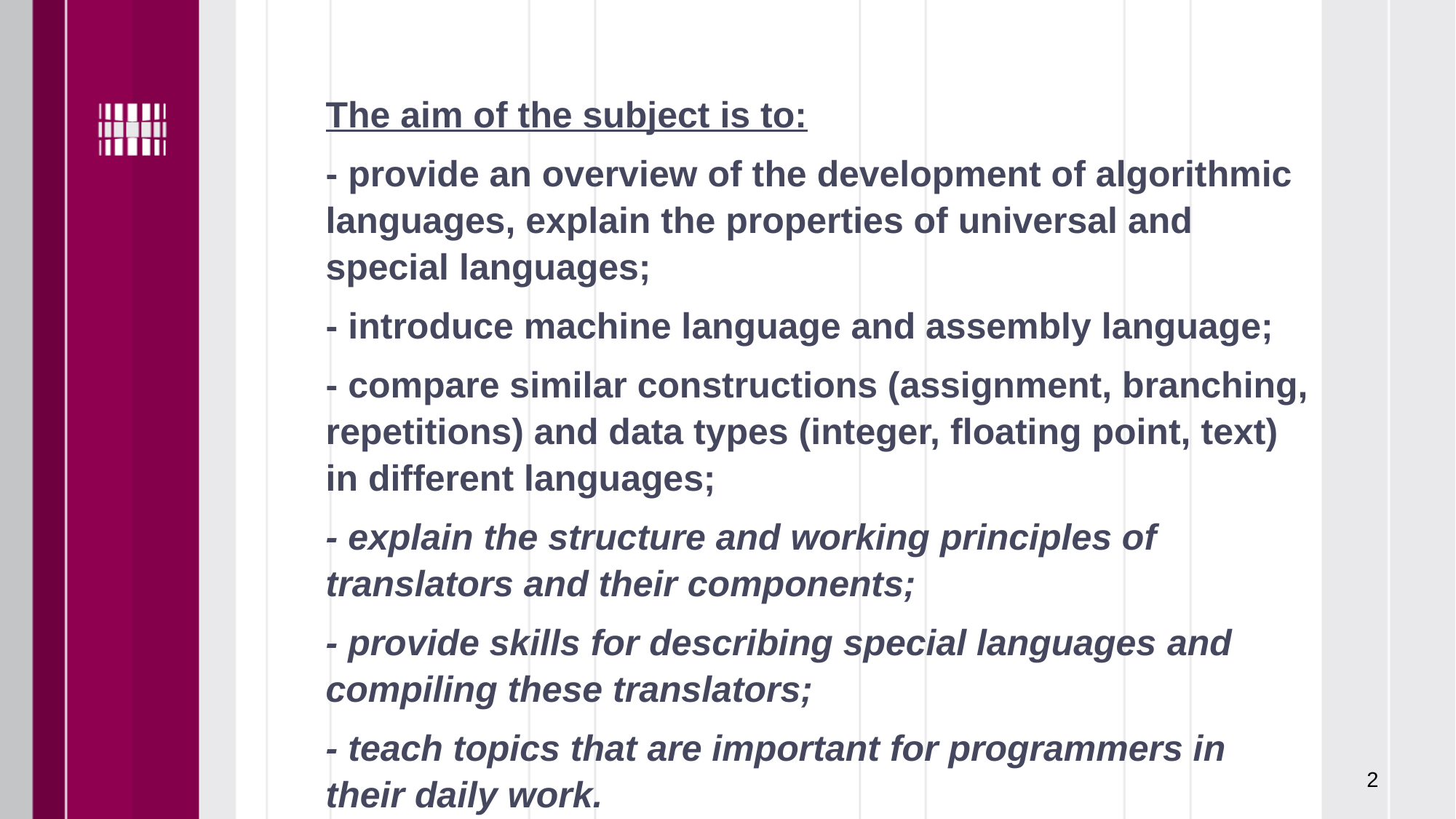

The aim of the subject is to:
- provide an overview of the development of algorithmic languages, explain the properties of universal and special languages;
- introduce machine language and assembly language;
- compare similar constructions (assignment, branching, repetitions) and data types (integer, floating point, text) in different languages;
- explain the structure and working principles of translators and their components;
- provide skills for describing special languages ​​and compiling these translators;
- teach topics that are important for programmers in their daily work.
2